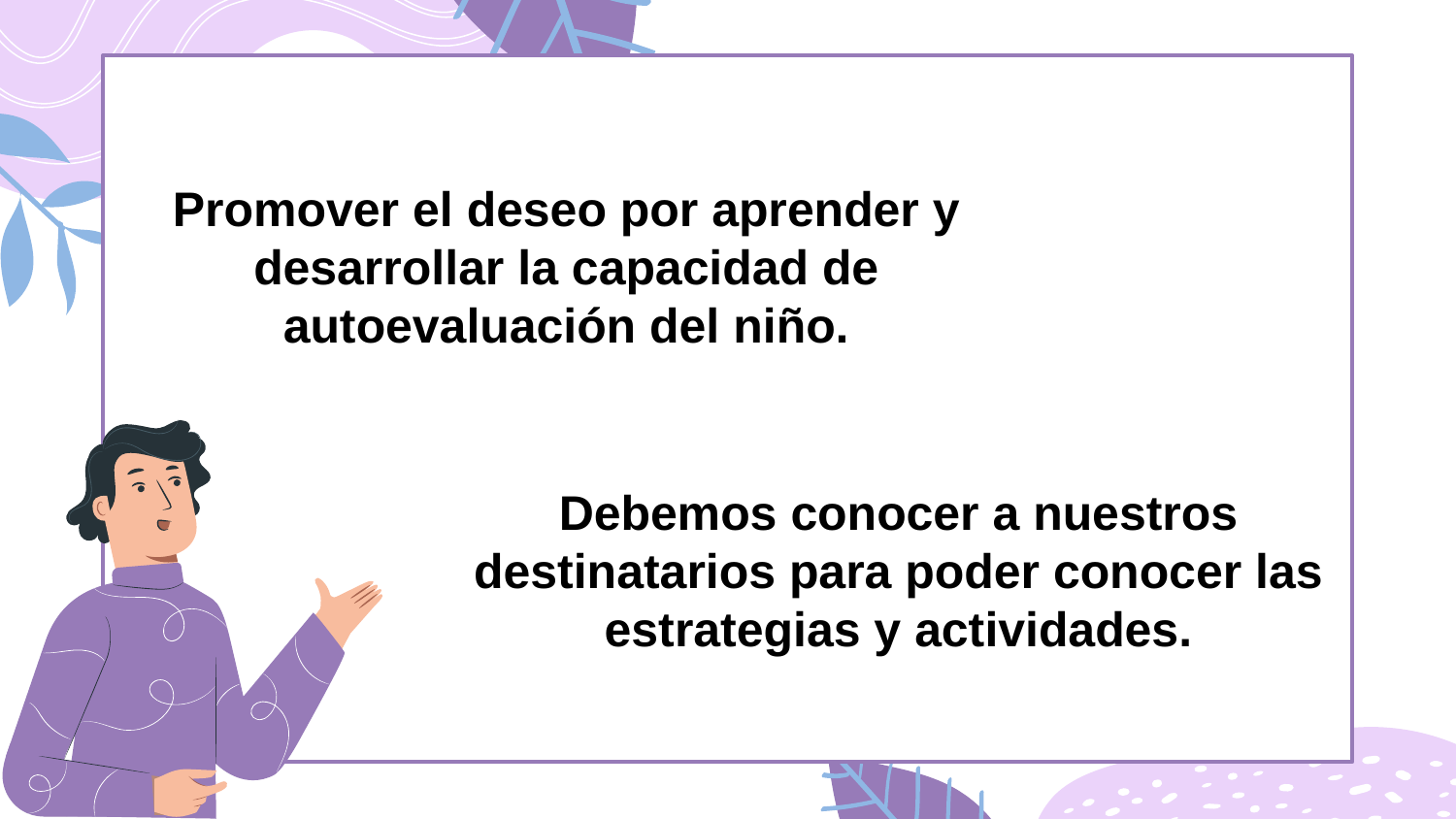

# Promover el deseo por aprender y desarrollar la capacidad de autoevaluación del niño.
Debemos conocer a nuestros destinatarios para poder conocer las estrategias y actividades.